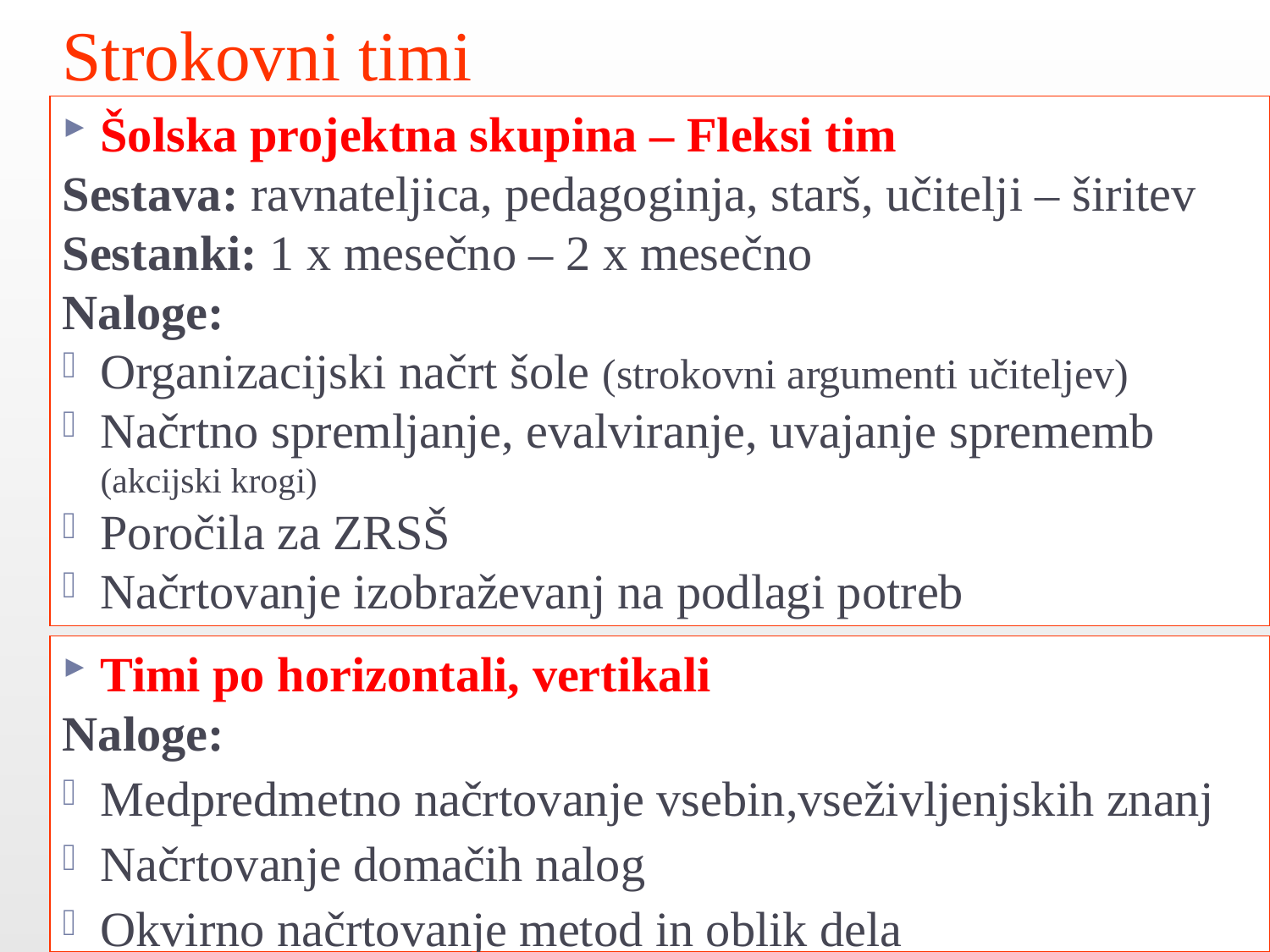

Strokovni timi
Šolska projektna skupina – Fleksi tim
Sestava: ravnateljica, pedagoginja, starš, učitelji – širitev
Sestanki: 1 x mesečno – 2 x mesečno
Naloge:
Organizacijski načrt šole (strokovni argumenti učiteljev)
Načrtno spremljanje, evalviranje, uvajanje sprememb (akcijski krogi)
Poročila za ZRSŠ
Načrtovanje izobraževanj na podlagi potreb

Timi po horizontali, vertikali
Naloge:
Medpredmetno načrtovanje vsebin,vseživljenjskih znanj
Načrtovanje domačih nalog
Okvirno načrtovanje metod in oblik dela